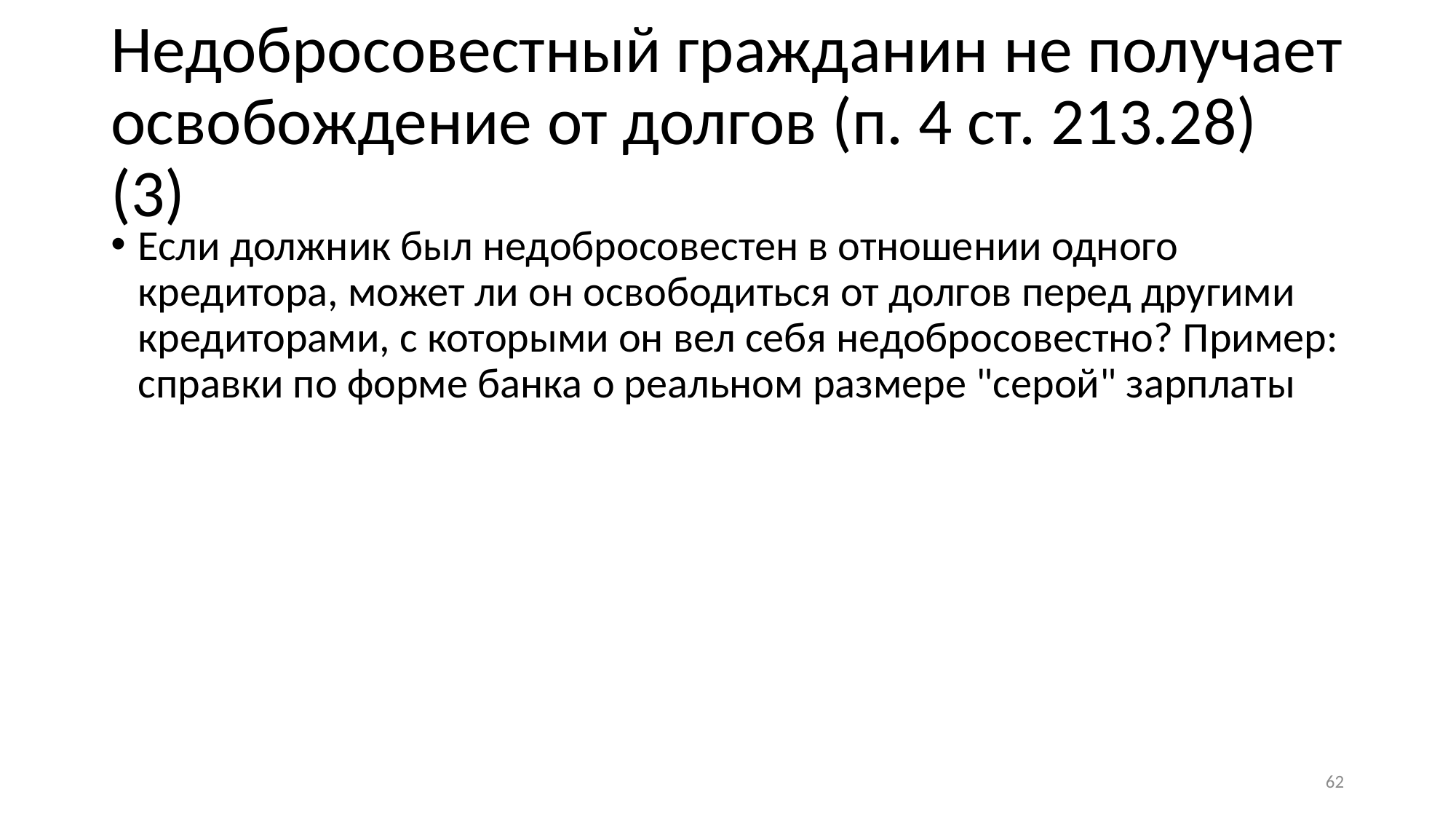

# Недобросовестный гражданин не получает освобождение от долгов (п. 4 ст. 213.28) (3)
Если должник был недобросовестен в отношении одного кредитора, может ли он освободиться от долгов перед другими кредиторами, с которыми он вел себя недобросовестно? Пример: справки по форме банка о реальном размере "серой" зарплаты
62